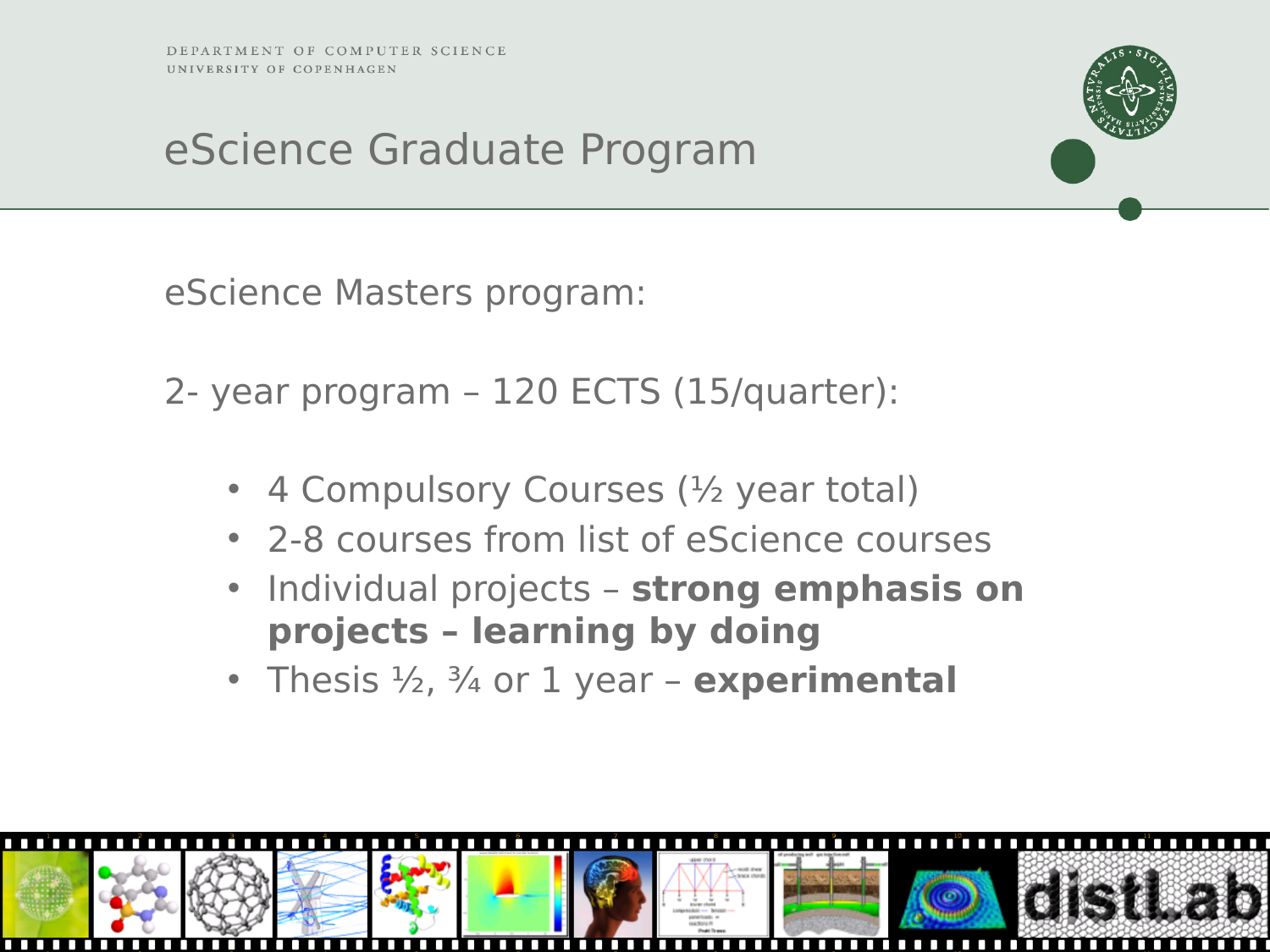

# eScience Graduate Program
eScience Masters program:

2- year program – 120 ECTS (15/quarter):

4 Compulsory Courses (½ year total)
2-8 courses from list of eScience courses
Individual projects – strong emphasis on projects – learning by doing
Thesis ½, ¾ or 1 year – experimental